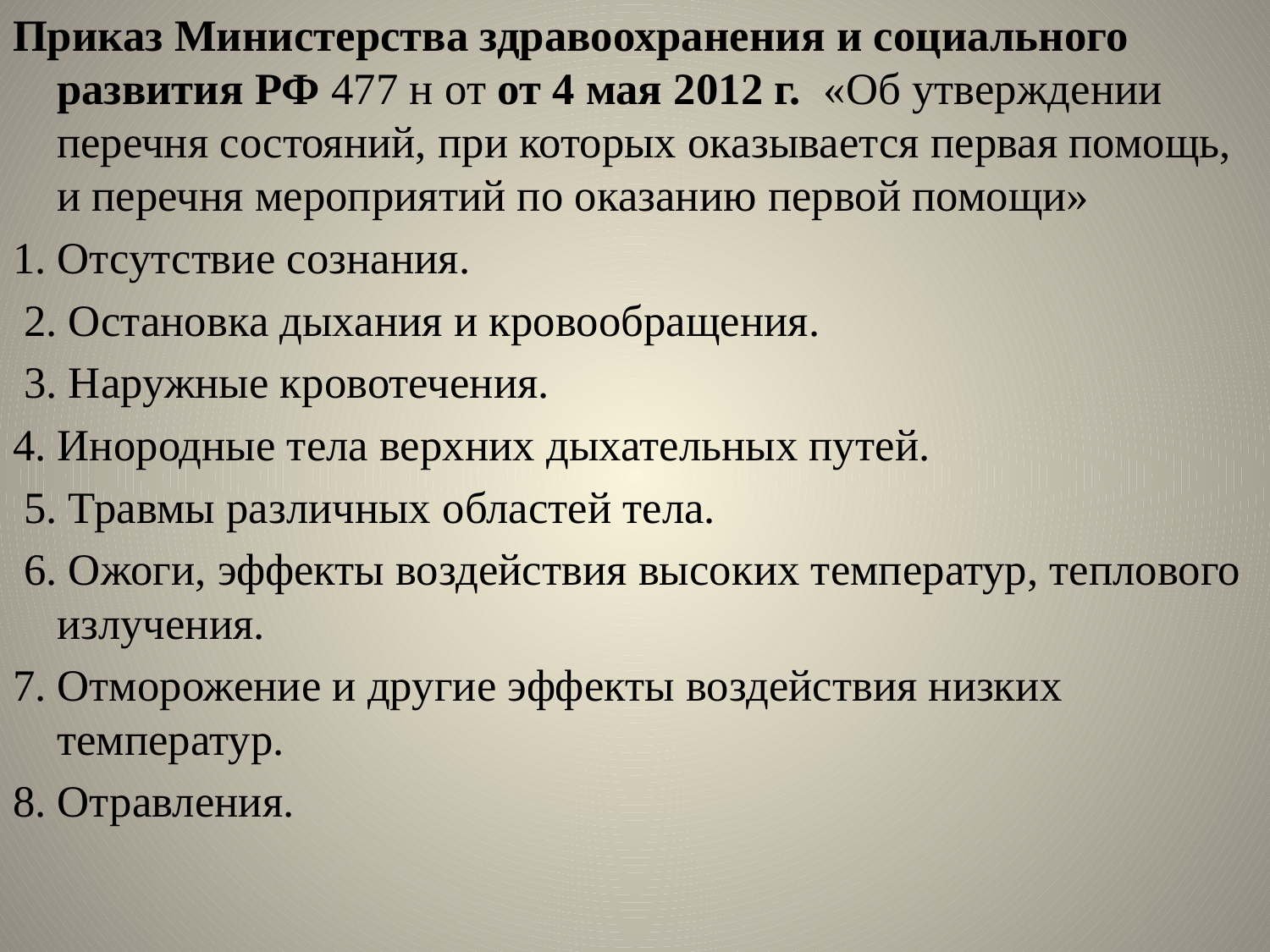

Приказ Министерства здравоохранения и социального развития РФ 477 н от от 4 мая 2012 г.  «Об утверждении перечня состояний, при которых оказывается первая помощь, и перечня мероприятий по оказанию первой помощи»
1. Отсутствие сознания.
 2. Остановка дыхания и кровообращения.
 3. Наружные кровотечения.
4. Инородные тела верхних дыхательных путей.
 5. Травмы различных областей тела.
 6. Ожоги, эффекты воздействия высоких температур, теплового излучения.
7. Отморожение и другие эффекты воздействия низких температур.
8. Отравления.